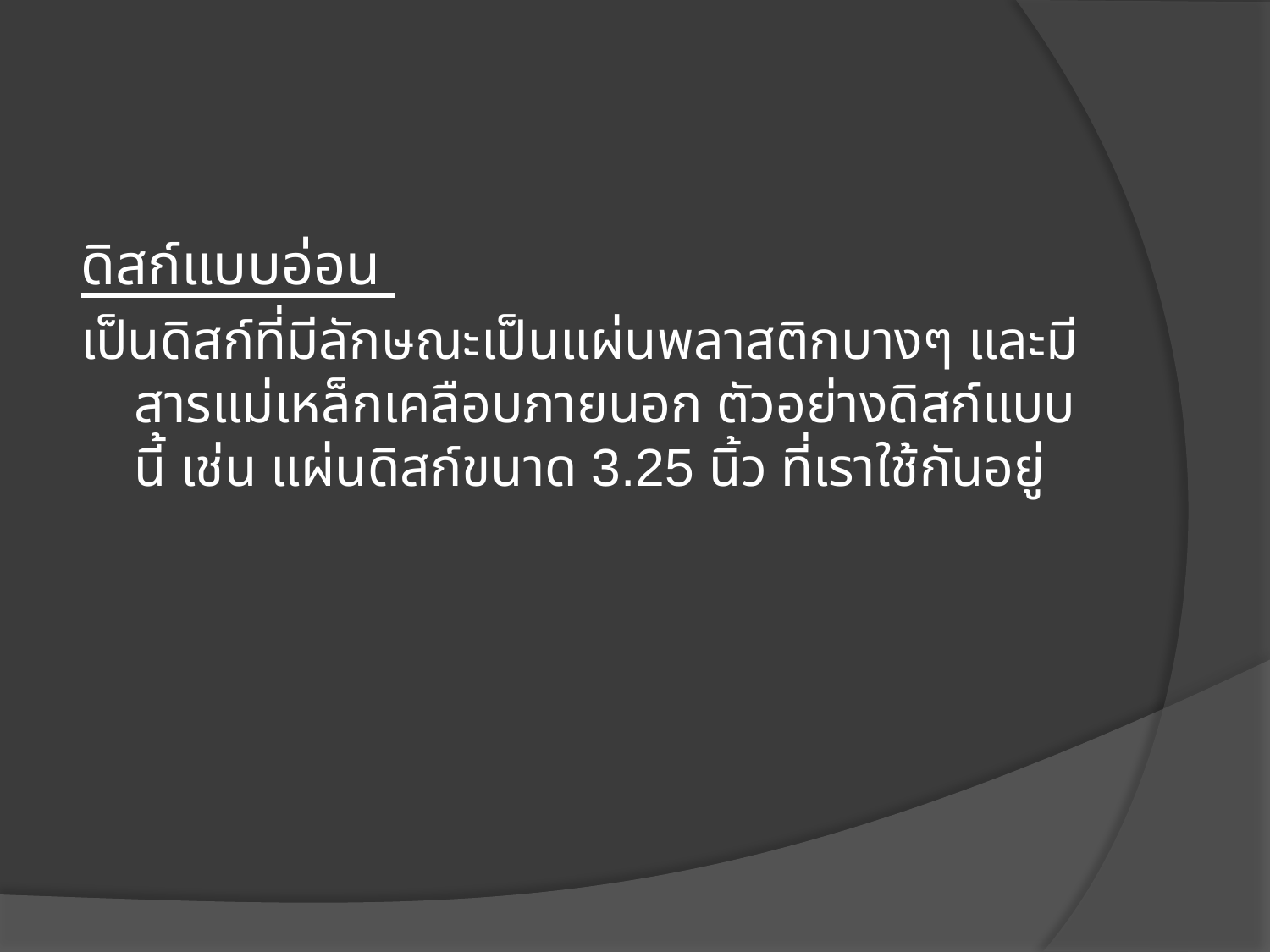

ดิสก์แบบอ่อน
เป็นดิสก์ที่มีลักษณะเป็นแผ่นพลาสติกบางๆ และมีสารแม่เหล็กเคลือบภายนอก ตัวอย่างดิสก์แบบนี้ เช่น แผ่นดิสก์ขนาด 3.25 นิ้ว ที่เราใช้กันอยู่